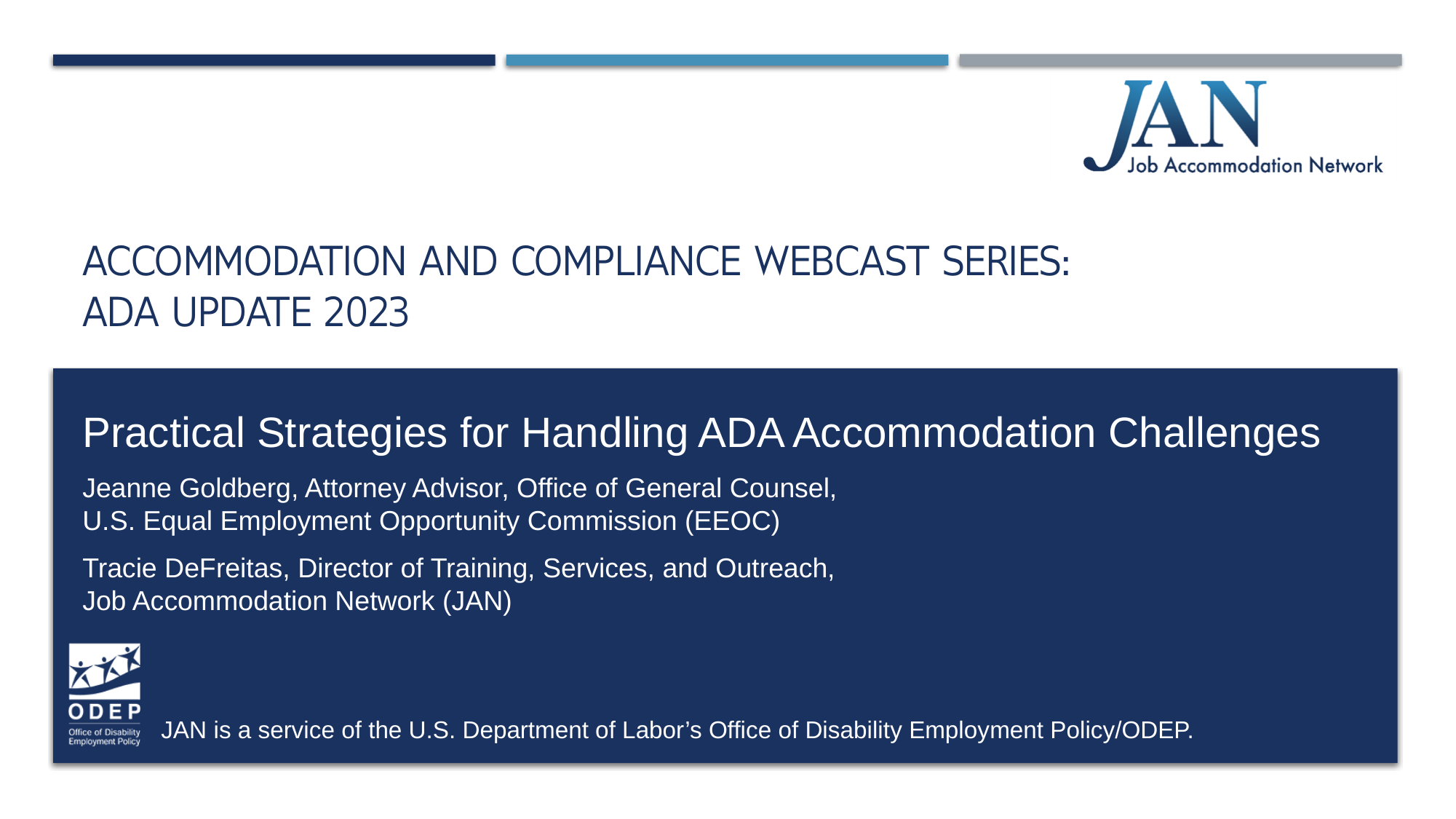

# Accommodation and Compliance webcast Series: ADA Update 2023
Practical Strategies for Handling ADA Accommodation Challenges
Jeanne Goldberg, Attorney Advisor, Office of General Counsel,
U.S. Equal Employment Opportunity Commission (EEOC)
Tracie DeFreitas, Director of Training, Services, and Outreach,
Job Accommodation Network (JAN)

JAN is a service of the U.S. Department of Labor’s Office of Disability Employment Policy/ODEP.